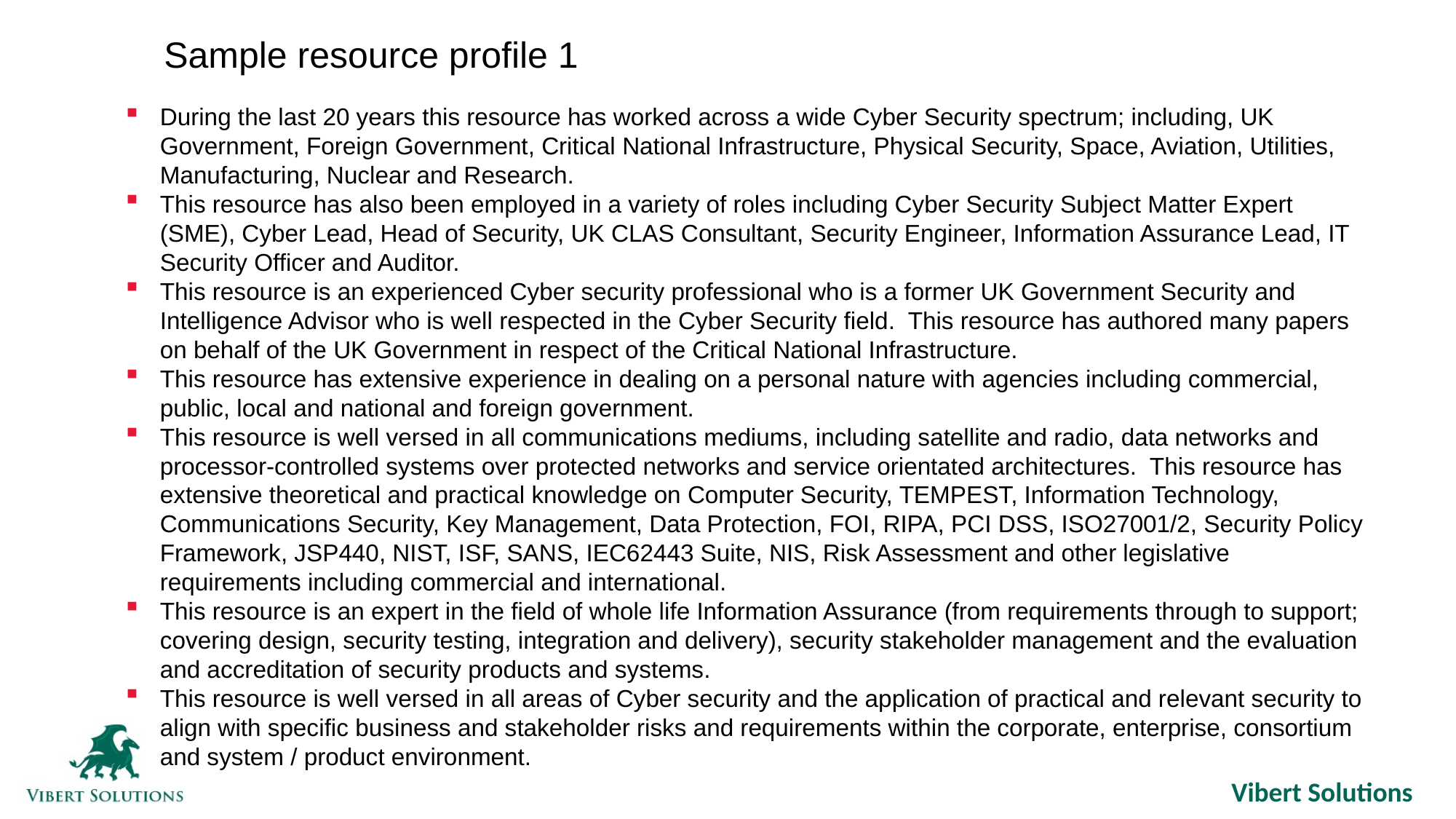

Sample resource profile 1
During the last 20 years this resource has worked across a wide Cyber Security spectrum; including, UK Government, Foreign Government, Critical National Infrastructure, Physical Security, Space, Aviation, Utilities, Manufacturing, Nuclear and Research.
This resource has also been employed in a variety of roles including Cyber Security Subject Matter Expert (SME), Cyber Lead, Head of Security, UK CLAS Consultant, Security Engineer, Information Assurance Lead, IT Security Officer and Auditor.
This resource is an experienced Cyber security professional who is a former UK Government Security and Intelligence Advisor who is well respected in the Cyber Security field.  This resource has authored many papers on behalf of the UK Government in respect of the Critical National Infrastructure.
This resource has extensive experience in dealing on a personal nature with agencies including commercial, public, local and national and foreign government.
This resource is well versed in all communications mediums, including satellite and radio, data networks and processor-controlled systems over protected networks and service orientated architectures.  This resource has extensive theoretical and practical knowledge on Computer Security, TEMPEST, Information Technology, Communications Security, Key Management, Data Protection, FOI, RIPA, PCI DSS, ISO27001/2, Security Policy Framework, JSP440, NIST, ISF, SANS, IEC62443 Suite, NIS, Risk Assessment and other legislative requirements including commercial and international.
This resource is an expert in the field of whole life Information Assurance (from requirements through to support; covering design, security testing, integration and delivery), security stakeholder management and the evaluation and accreditation of security products and systems.
This resource is well versed in all areas of Cyber security and the application of practical and relevant security to align with specific business and stakeholder risks and requirements within the corporate, enterprise, consortium and system / product environment.